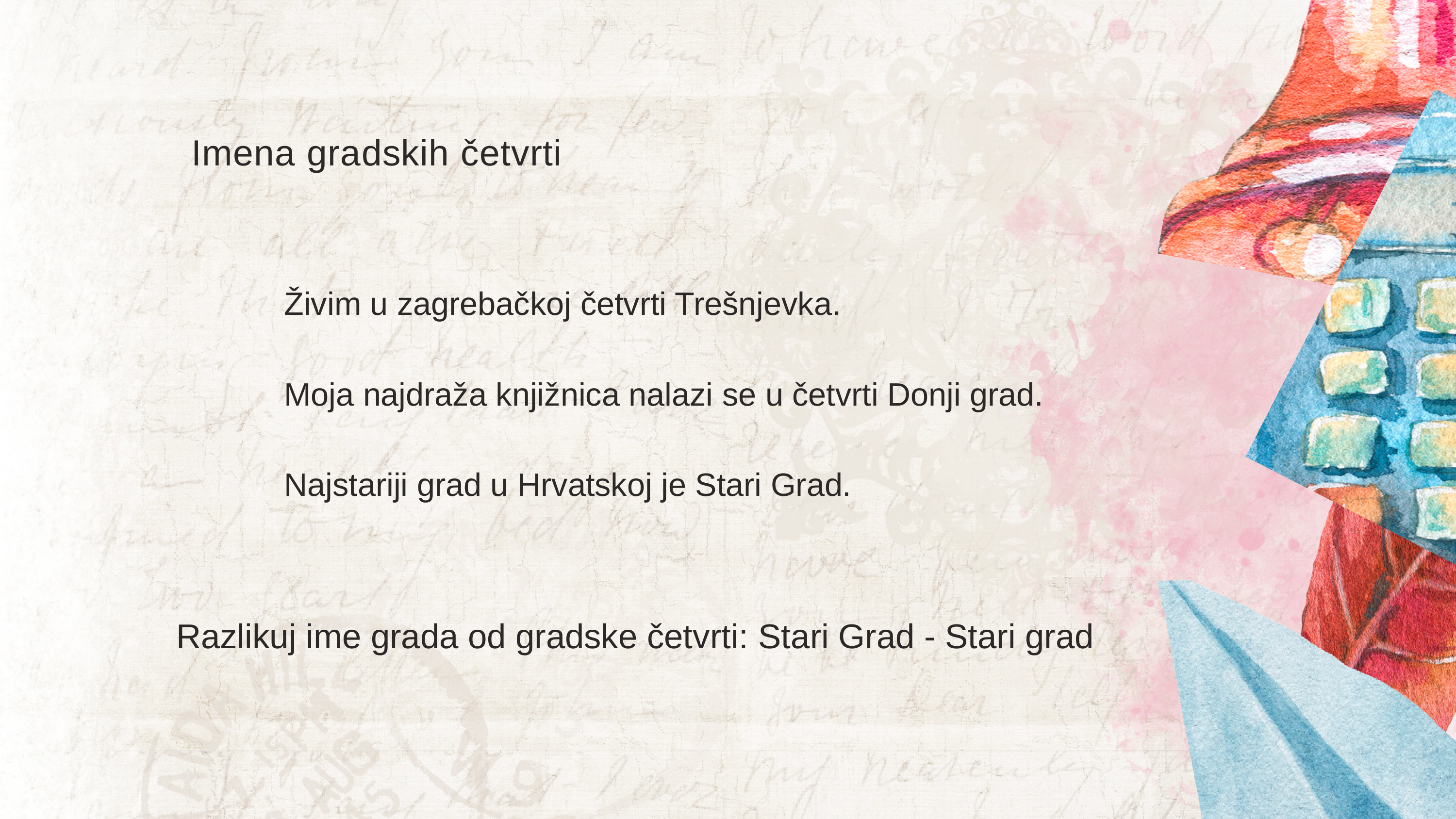

Imena gradskih četvrti

Živim u zagrebačkoj četvrti Trešnjevka.

Moja najdraža knjižnica nalazi se u četvrti Donji grad.

Najstariji grad u Hrvatskoj je Stari Grad.

Razlikuj ime grada od gradske četvrti: Stari Grad - Stari grad